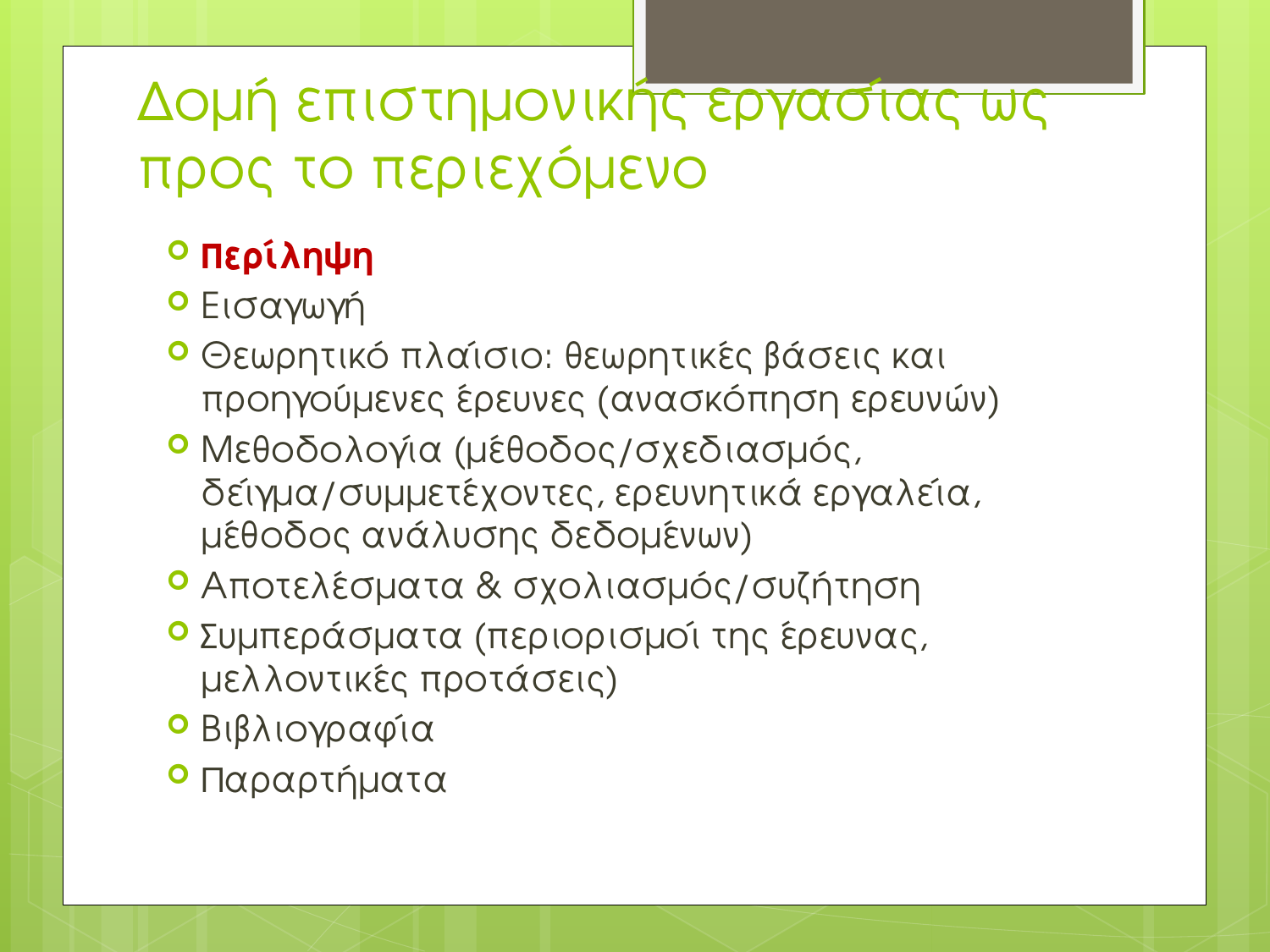

# Δομή επιστημονικής εργασίας ως προς το περιεχόμενο
Περίληψη
Εισαγωγή
Θεωρητικό πλαίσιο: θεωρητικές βάσεις και προηγούμενες έρευνες (ανασκόπηση ερευνών)
Μεθοδολογία (μέθοδος/σχεδιασμός, δείγμα/συμμετέχοντες, ερευνητικά εργαλεία, μέθοδος ανάλυσης δεδομένων)
Αποτελέσματα & σχολιασμός/συζήτηση
Συμπεράσματα (περιορισμοί της έρευνας, μελλοντικές προτάσεις)
Βιβλιογραφία
Παραρτήματα